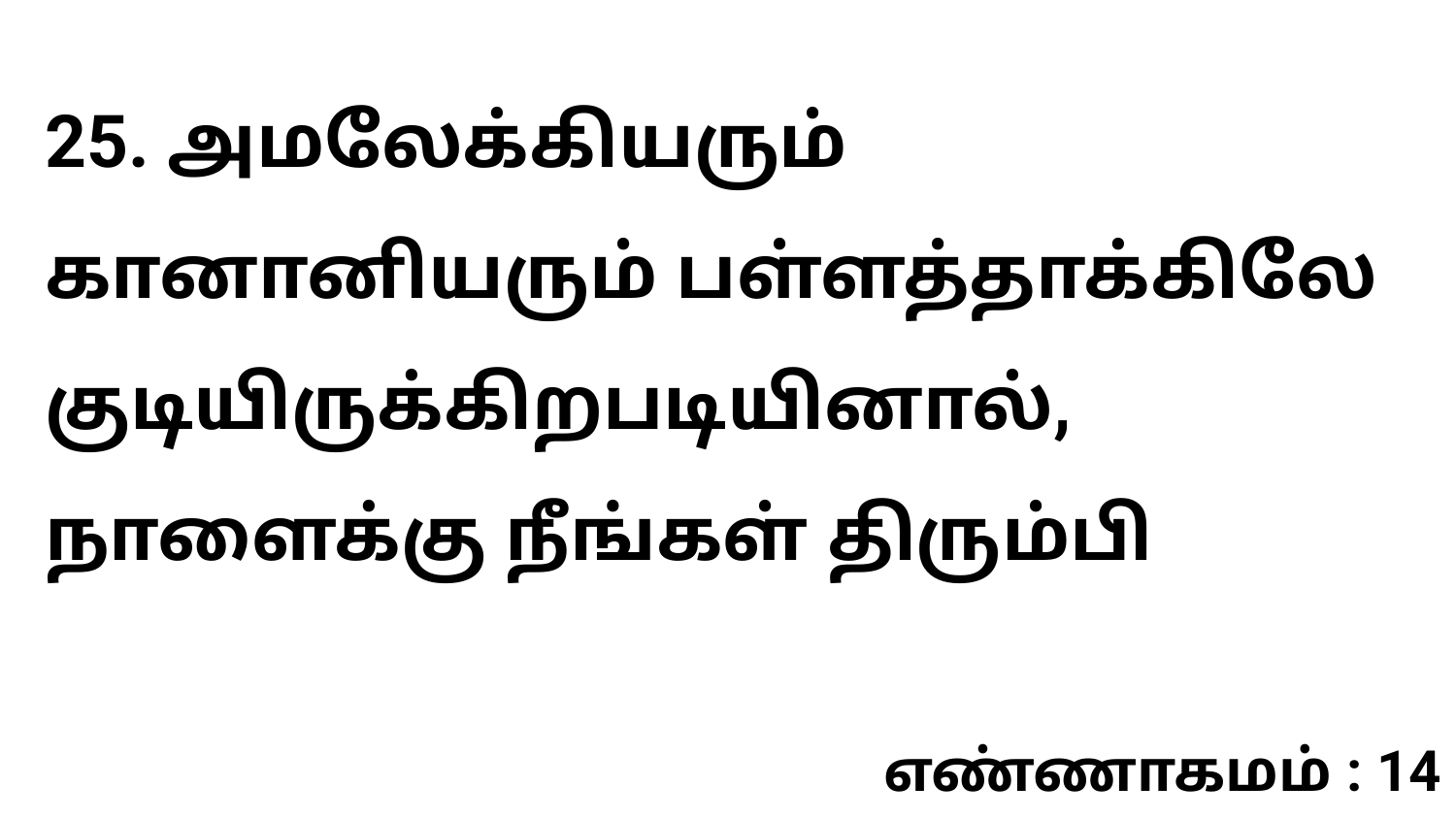

25. அமலேக்கியரும் கானானியரும் பள்ளத்தாக்கிலே குடியிருக்கிறபடியினால், நாளைக்கு நீங்கள் திரும்பி
எண்ணாகமம் : 14